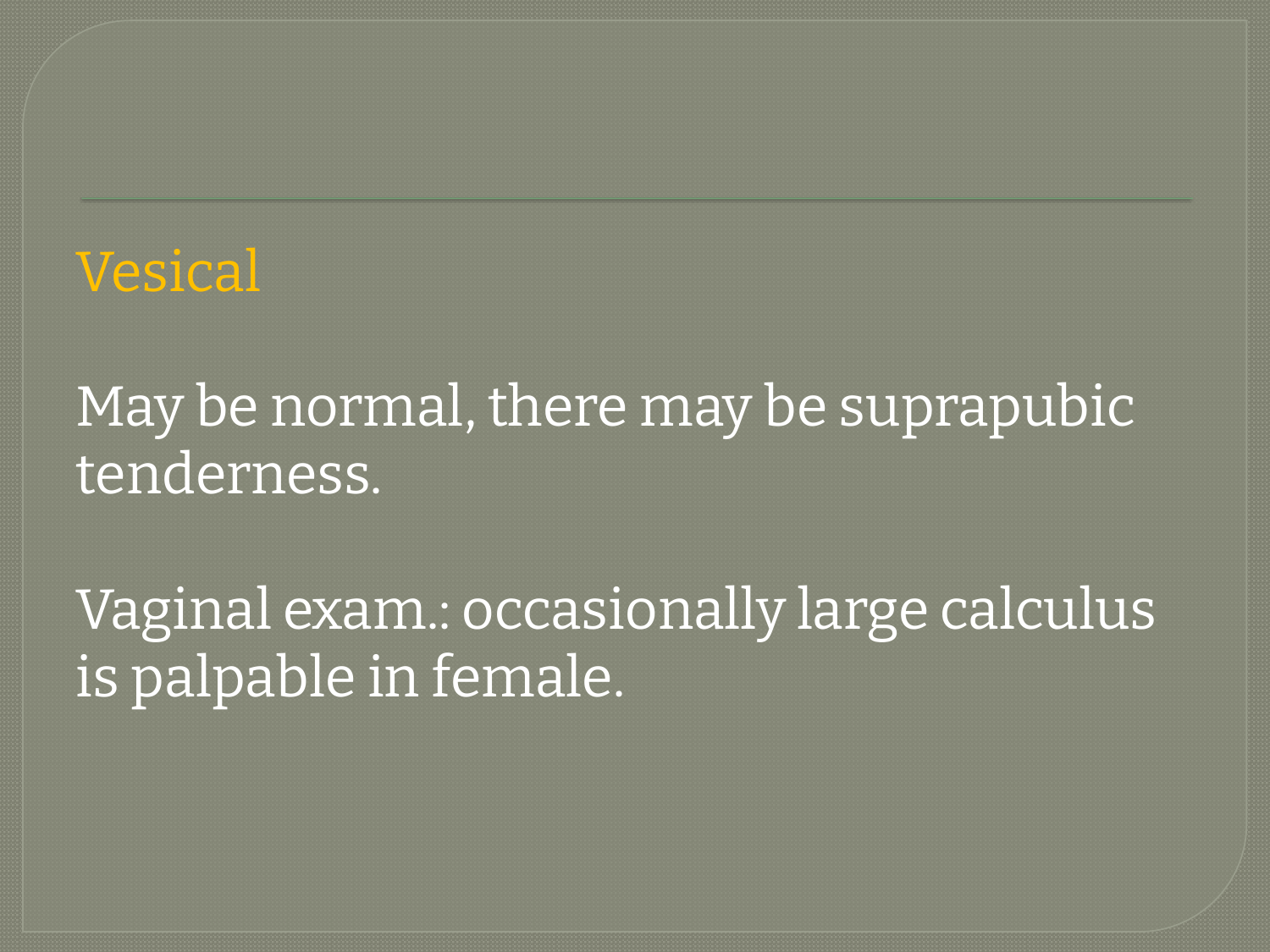

#
Vesical

May be normal, there may be suprapubic tenderness.

Vaginal exam.: occasionally large calculus is palpable in female.